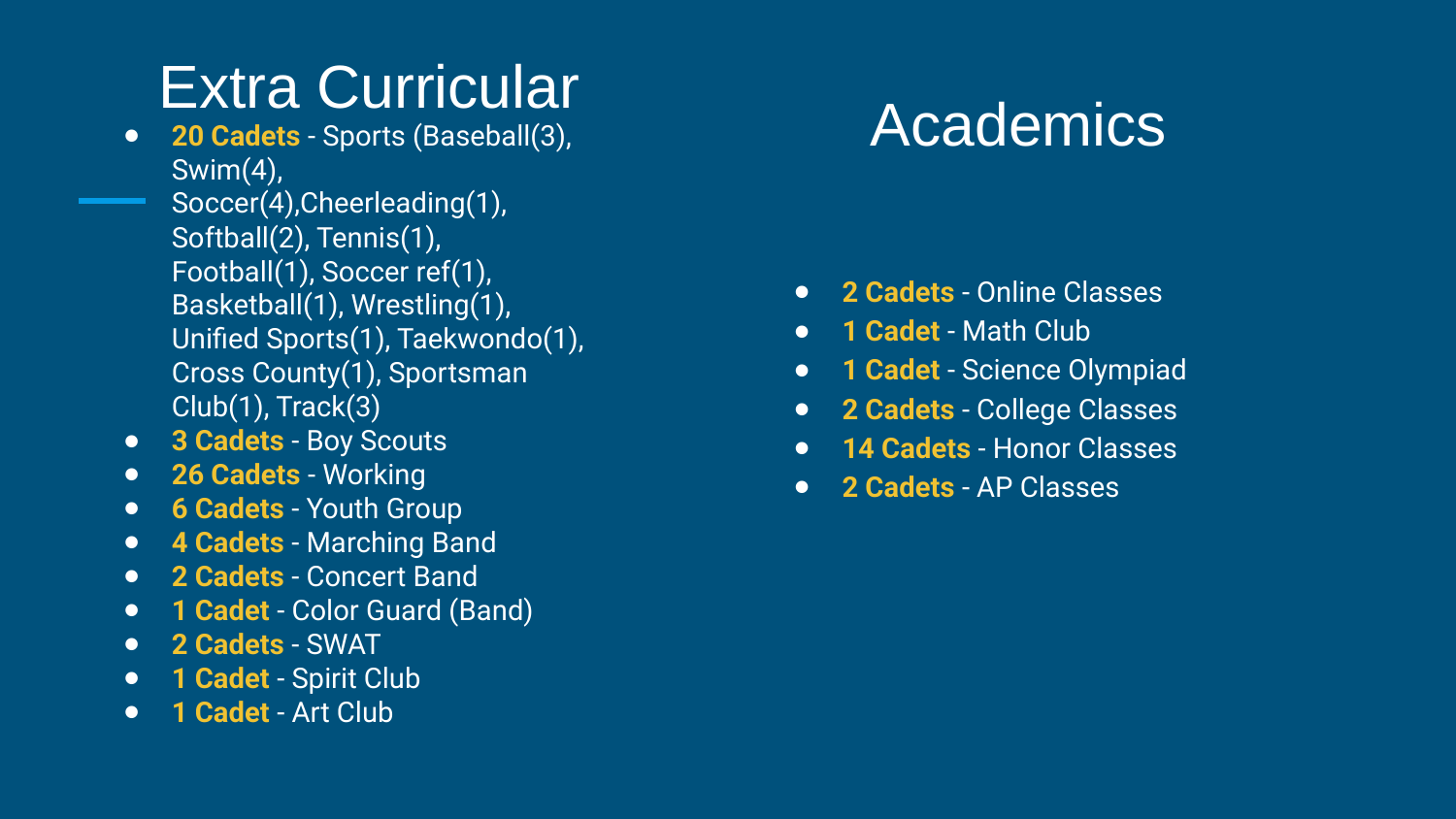

Extra Curricular

Academics

# 20 Cadets - Sports (Baseball(3), Swim(4), Soccer(4),Cheerleading(1), Softball(2), Tennis(1), Football(1), Soccer ref(1), Basketball(1), Wrestling(1), Unified Sports(1), Taekwondo(1), Cross County(1), Sportsman Club(1), Track(3)
3 Cadets - Boy Scouts
26 Cadets - Working
6 Cadets - Youth Group
4 Cadets - Marching Band
2 Cadets - Concert Band
1 Cadet - Color Guard (Band)
2 Cadets - SWAT
1 Cadet - Spirit Club
1 Cadet - Art Club

2 Cadets - Online Classes
1 Cadet - Math Club
1 Cadet - Science Olympiad
2 Cadets - College Classes
14 Cadets - Honor Classes
2 Cadets - AP Classes